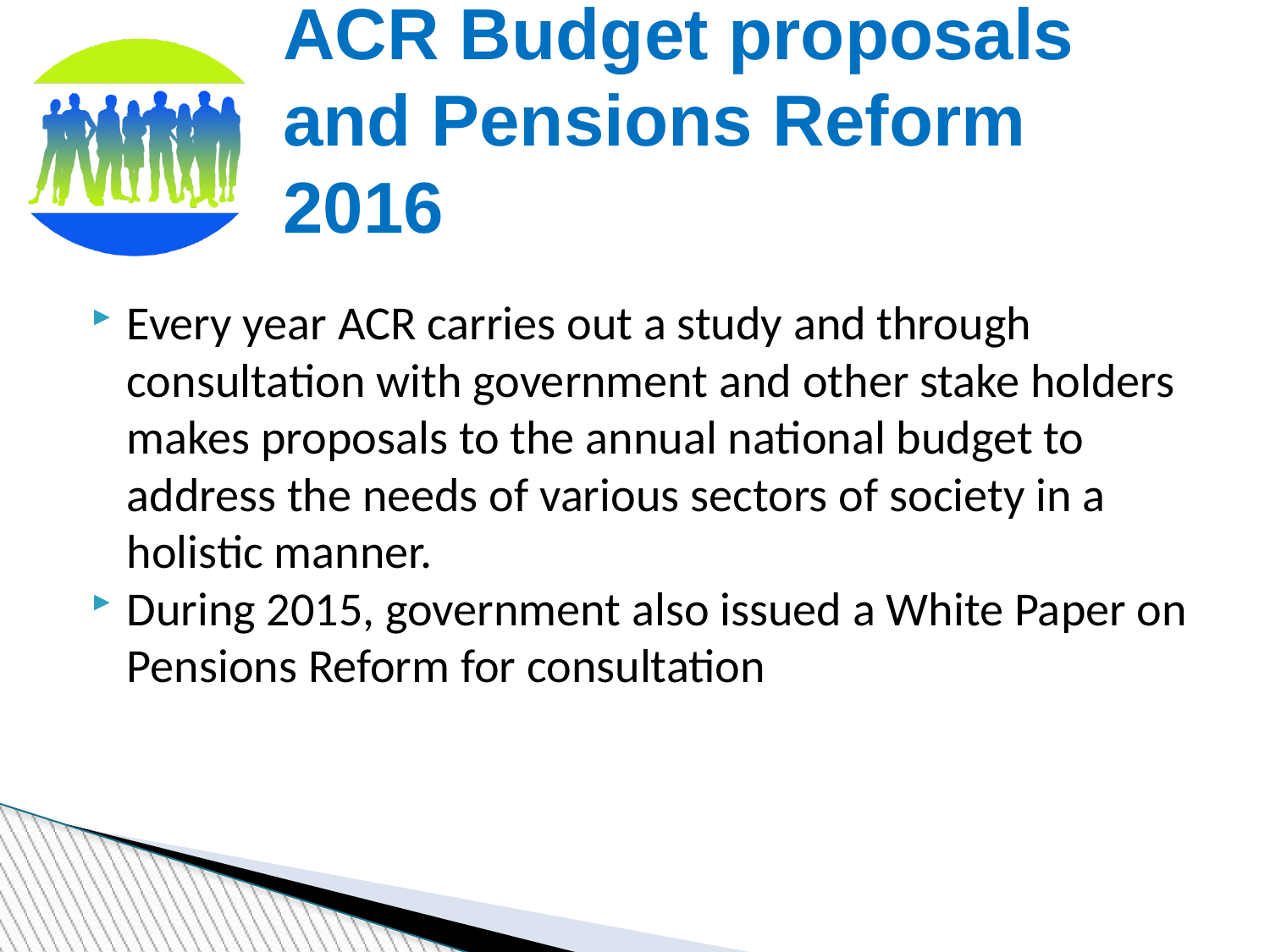

ACR Budget proposals and Pensions Reform 2016
Every year ACR carries out a study and through consultation with government and other stake holders makes proposals to the annual national budget to address the needs of various sectors of society in a holistic manner.
During 2015, government also issued a White Paper on Pensions Reform for consultation